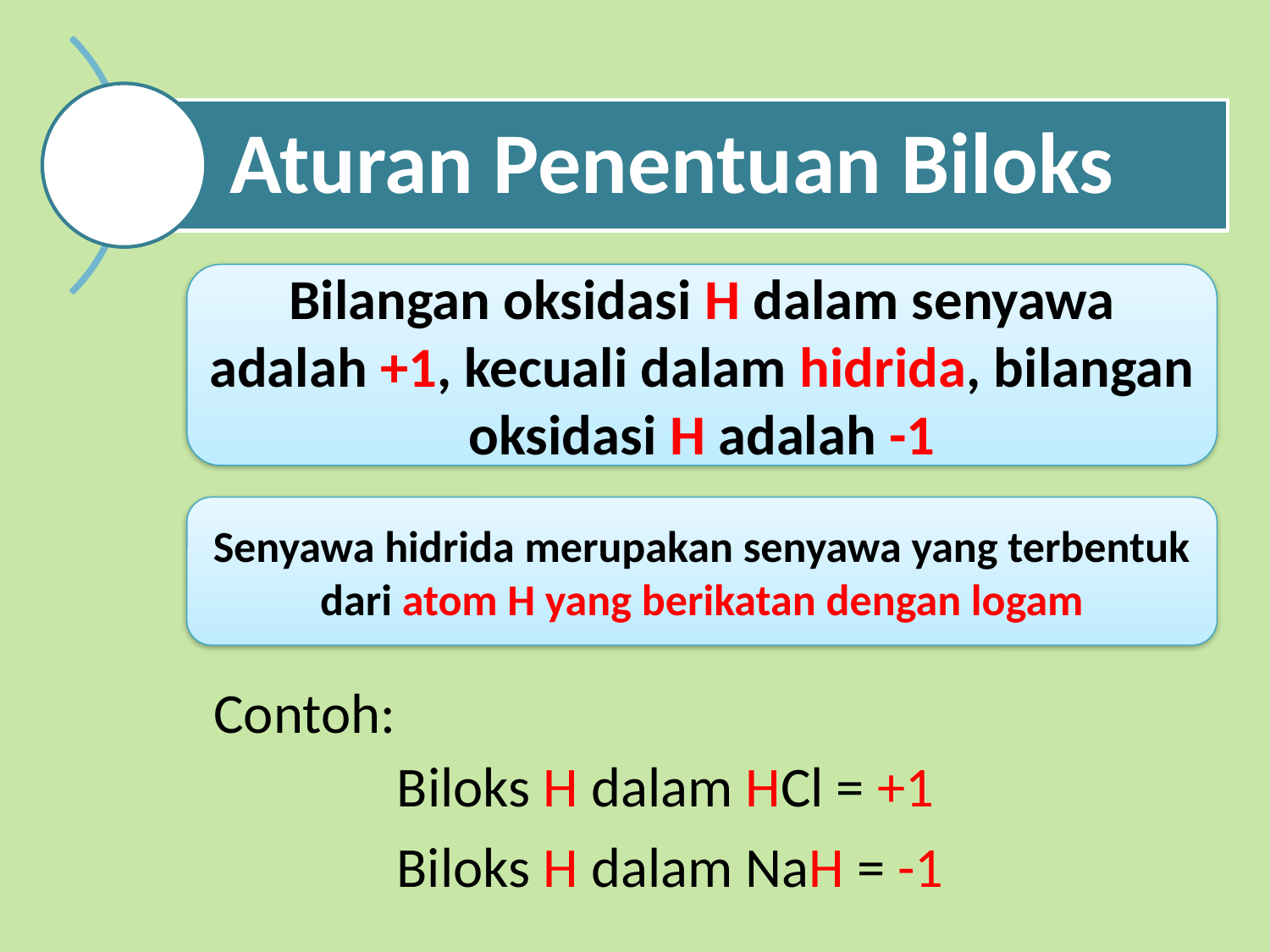

Aturan Penentuan Biloks
Bilangan oksidasi H dalam senyawa adalah +1, kecuali dalam hidrida, bilangan oksidasi H adalah -1
Senyawa hidrida merupakan senyawa yang terbentuk dari atom H yang berikatan dengan logam
Contoh:
Biloks H dalam HCl = +1
Biloks H dalam NaH = -1